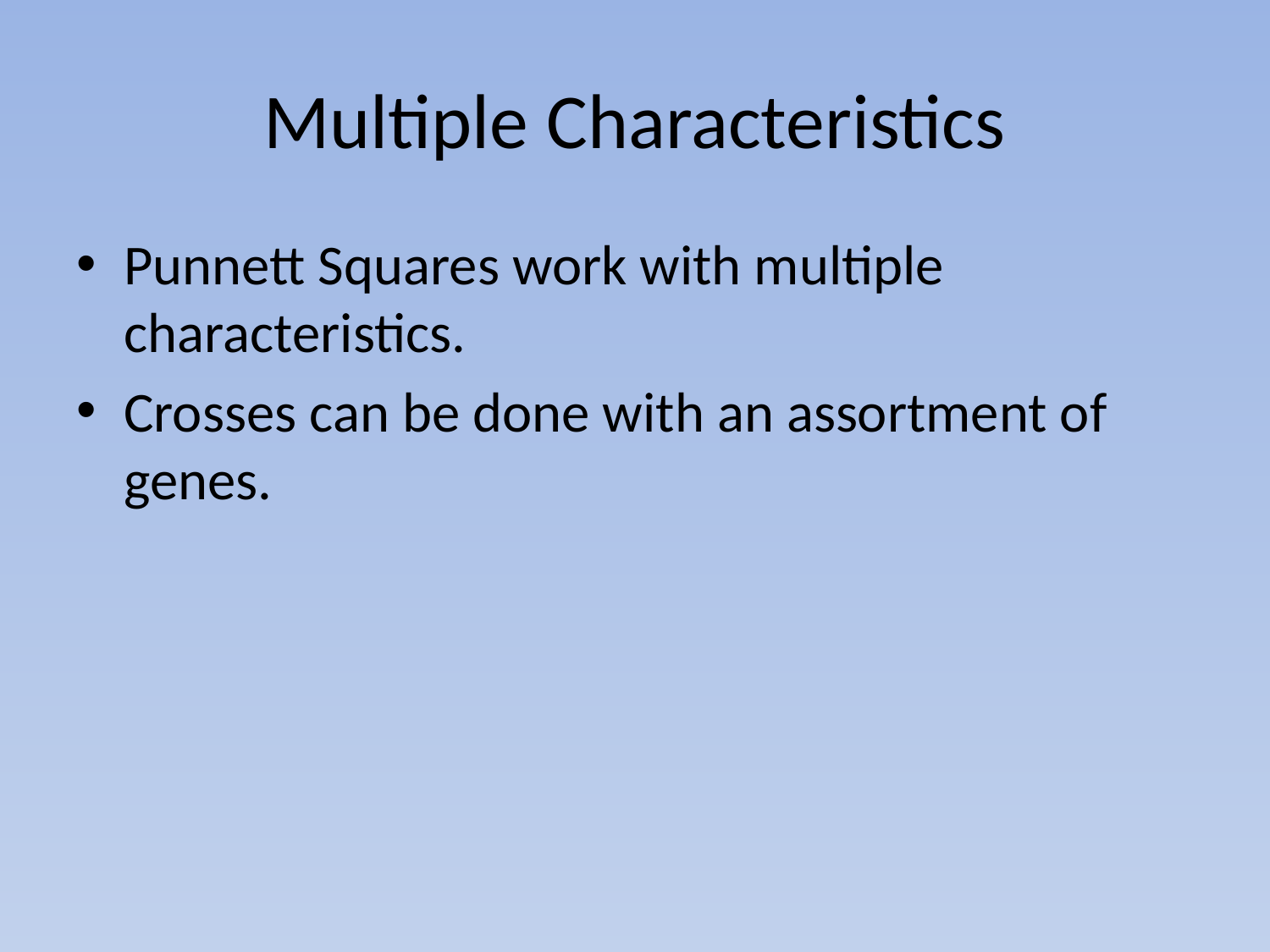

# Multiple Characteristics
Punnett Squares work with multiple characteristics.
Crosses can be done with an assortment of genes.